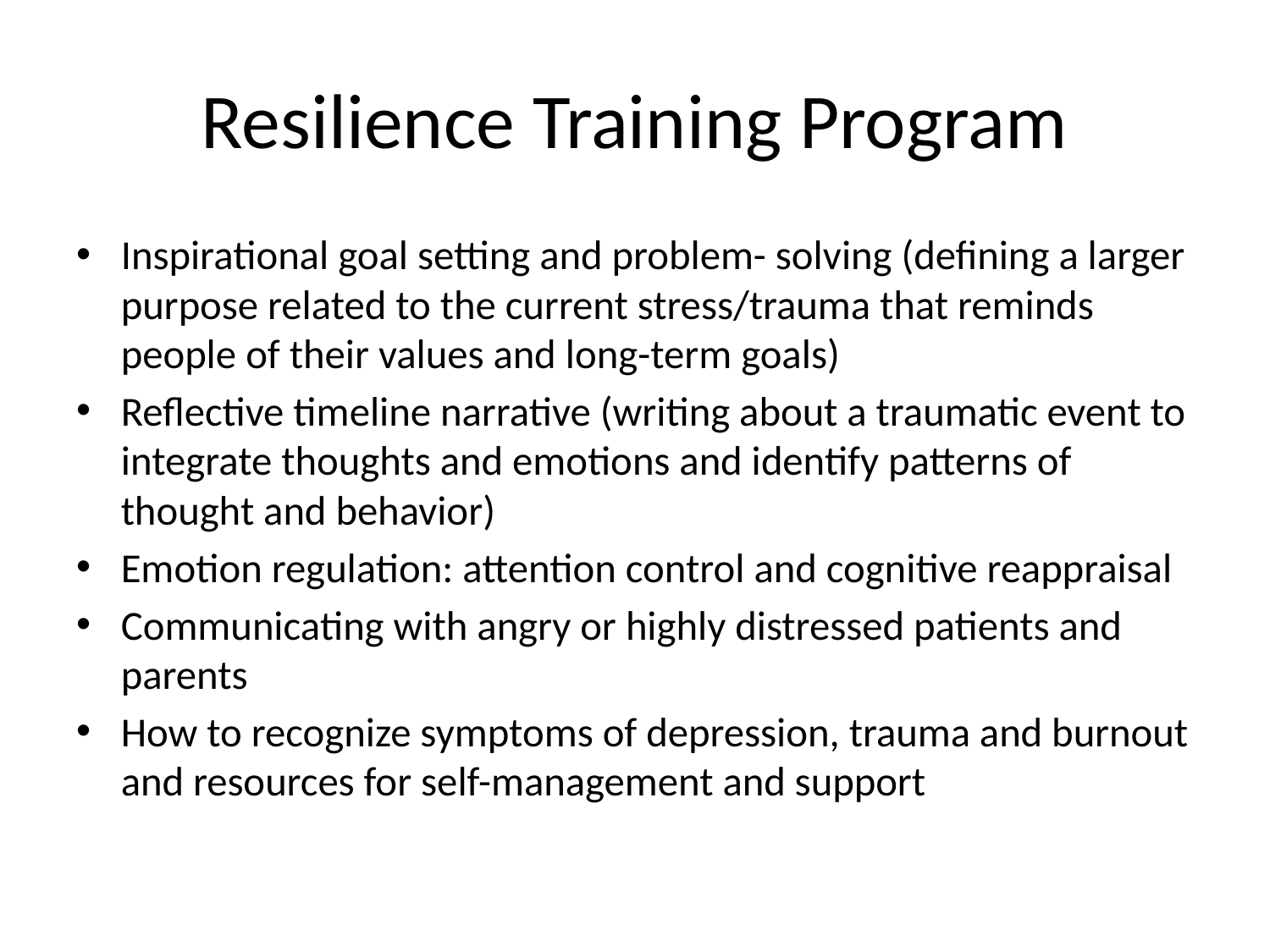

# Resilience Training Program
Inspirational goal setting and problem- solving (defining a larger purpose related to the current stress/trauma that reminds people of their values and long-term goals)
Reflective timeline narrative (writing about a traumatic event to integrate thoughts and emotions and identify patterns of thought and behavior)
Emotion regulation: attention control and cognitive reappraisal
Communicating with angry or highly distressed patients and parents
How to recognize symptoms of depression, trauma and burnout and resources for self-management and support